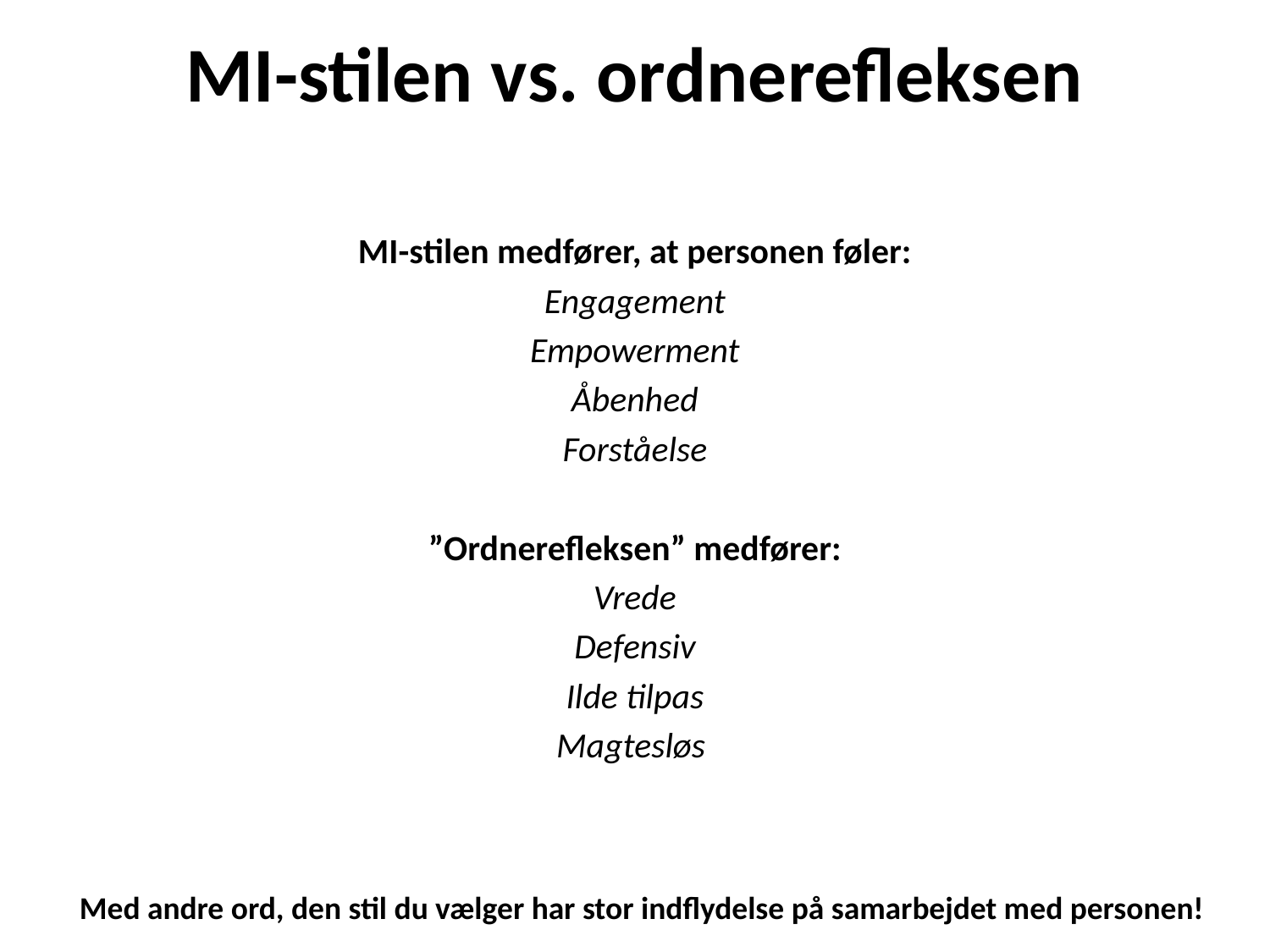

# MI-stilen vs. ordnerefleksen
MI-stilen medfører, at personen føler:
Engagement
Empowerment
Åbenhed
Forståelse

”Ordnerefleksen” medfører:
Vrede
Defensiv
Ilde tilpas
Magtesløs

Med andre ord, den stil du vælger har stor indflydelse på samarbejdet med personen!